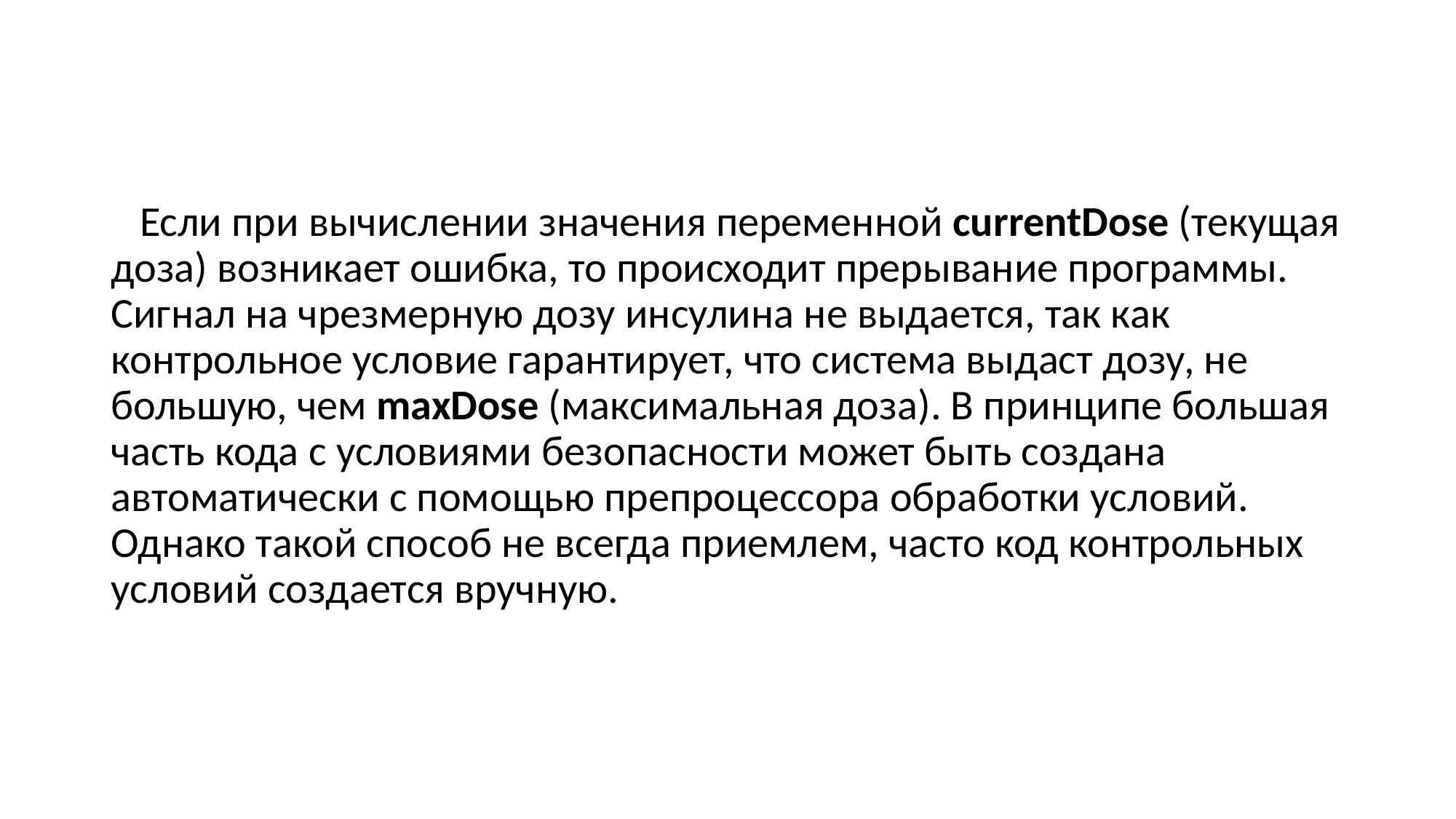

Если при вычислении значения переменной currentDose (текущая доза) возникает ошибка, то происходит прерывание программы. Сигнал на чрезмерную дозу инсулина не выдается, так как контрольное условие гарантирует, что система выдаст дозу, не большую, чем maxDose (максимальная доза). В принципе большая часть кода с условиями безопасности может быть создана автоматически с помощью препроцессора обработки условий. Однако такой способ не всегда приемлем, часто код контрольных условий создается вручную.